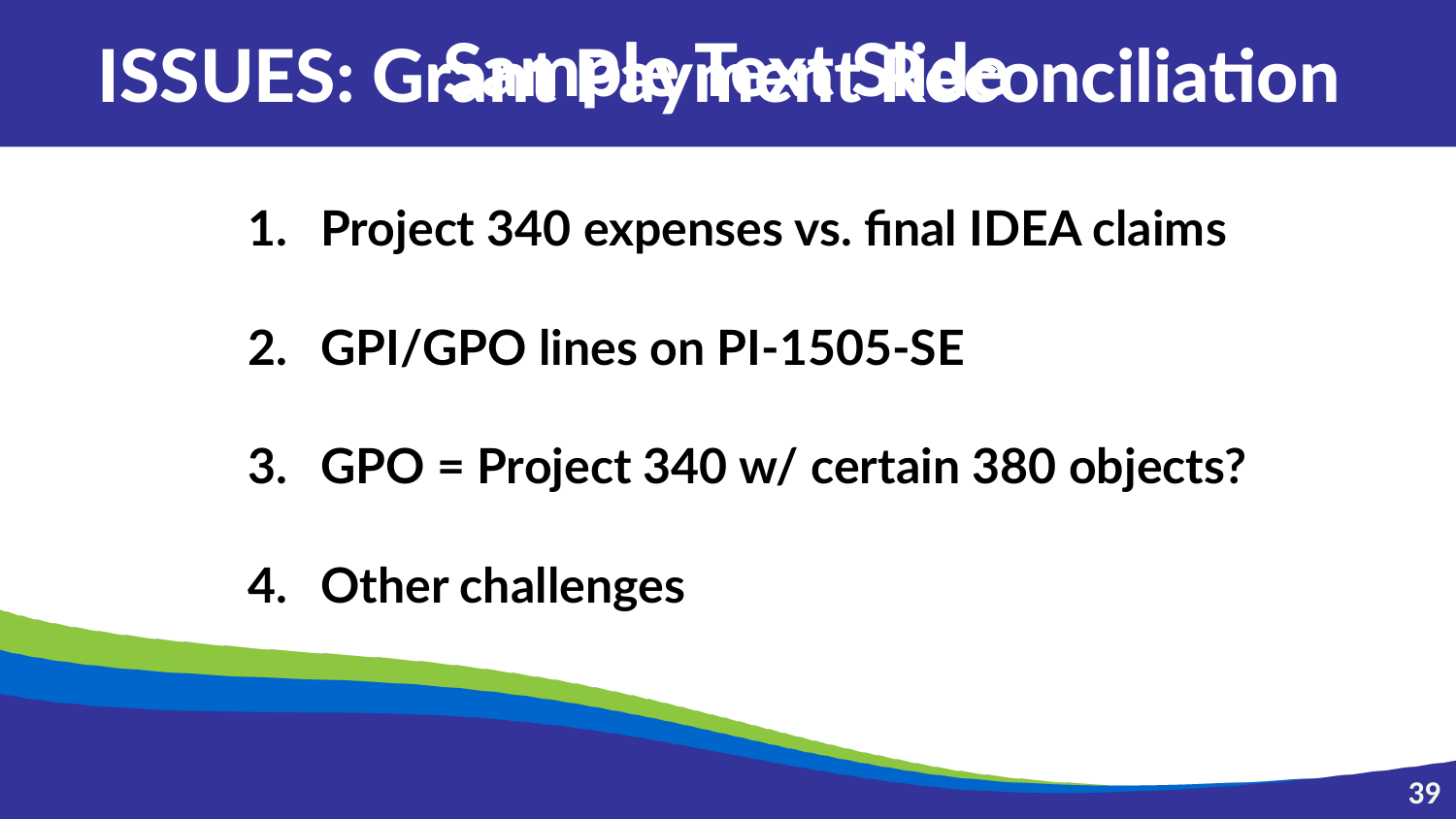

Sample Text Slide
ISSUES: Grant Payment Reconciliation
Project 340 expenses vs. final IDEA claims
GPI/GPO lines on PI-1505-SE
GPO = Project 340 w/ certain 380 objects?
Other challenges

39